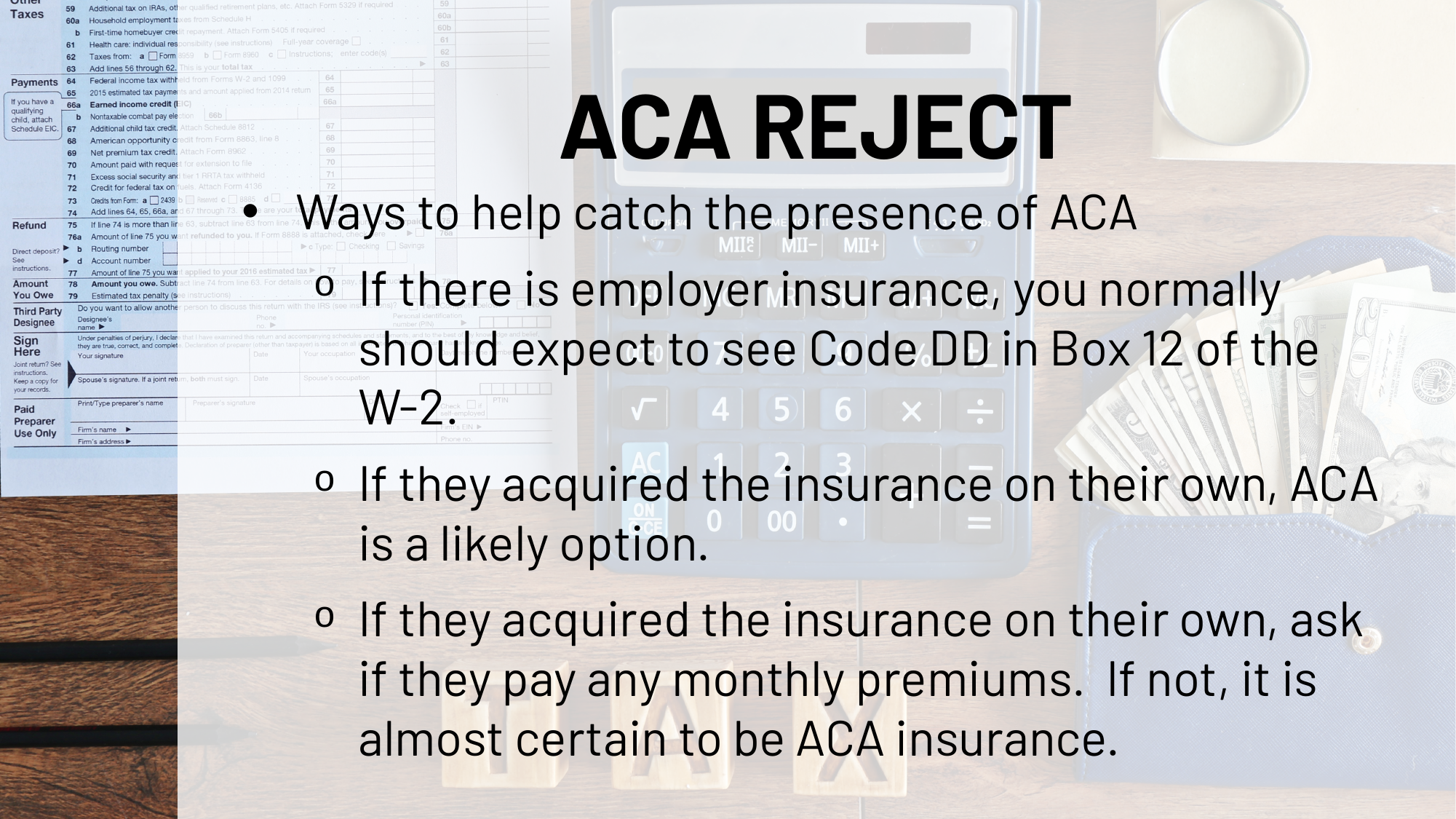

# ACA REJECT
Ways to help catch the presence of ACA
If there is employer insurance, you normally should expect to see Code DD in Box 12 of the W-2.
If they acquired the insurance on their own, ACA is a likely option.
If they acquired the insurance on their own, ask if they pay any monthly premiums.  If not, it is almost certain to be ACA insurance.